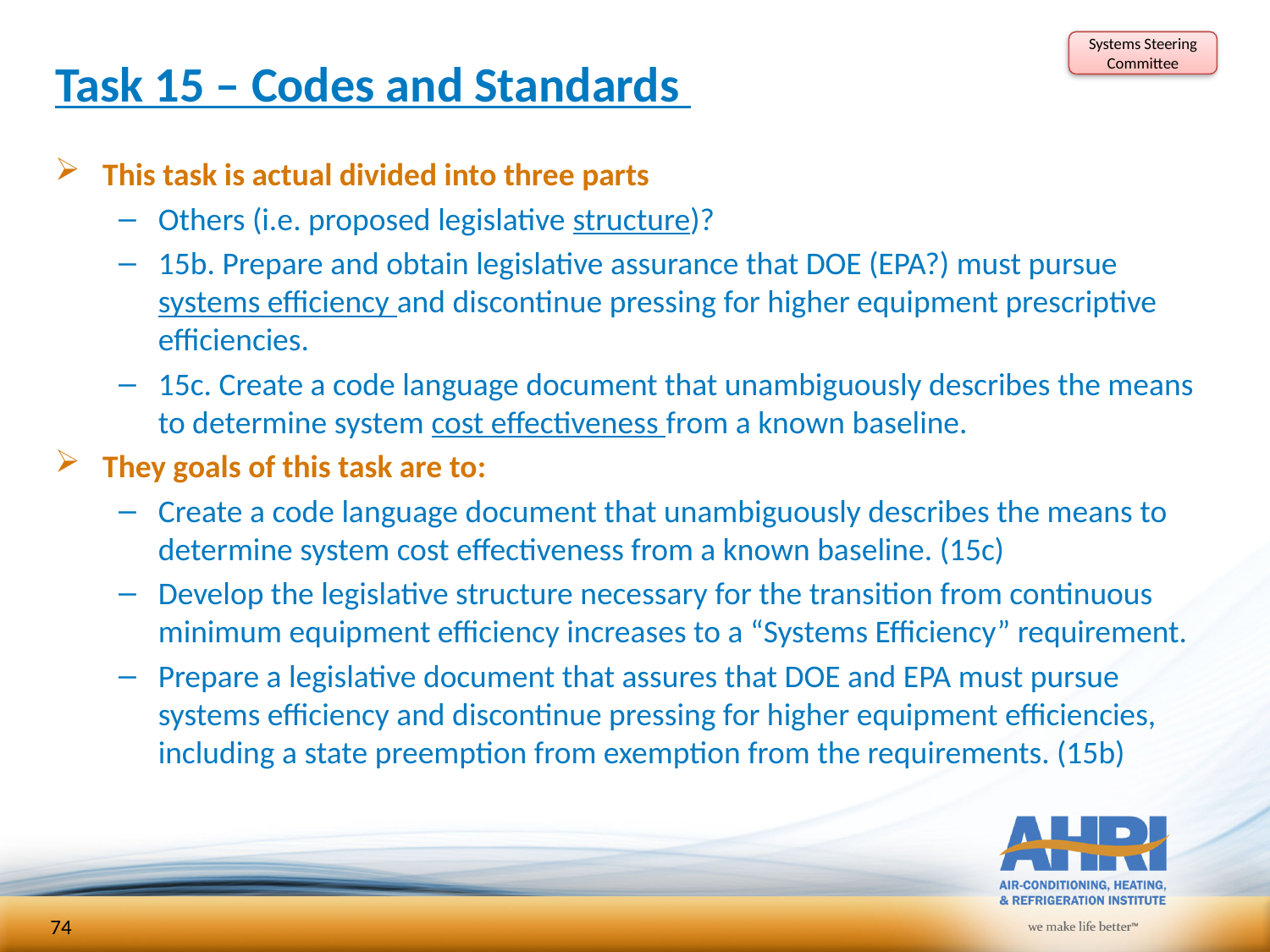

Systems Steering Committee
# Task 15 – Codes and Standards
This task is actual divided into three parts
Others (i.e. proposed legislative structure)?
15b. Prepare and obtain legislative assurance that DOE (EPA?) must pursue systems efficiency and discontinue pressing for higher equipment prescriptive efficiencies.
15c. Create a code language document that unambiguously describes the means to determine system cost effectiveness from a known baseline.
They goals of this task are to:
Create a code language document that unambiguously describes the means to determine system cost effectiveness from a known baseline. (15c)
Develop the legislative structure necessary for the transition from continuous minimum equipment efficiency increases to a “Systems Efficiency” requirement.
Prepare a legislative document that assures that DOE and EPA must pursue systems efficiency and discontinue pressing for higher equipment efficiencies, including a state preemption from exemption from the requirements. (15b)

74